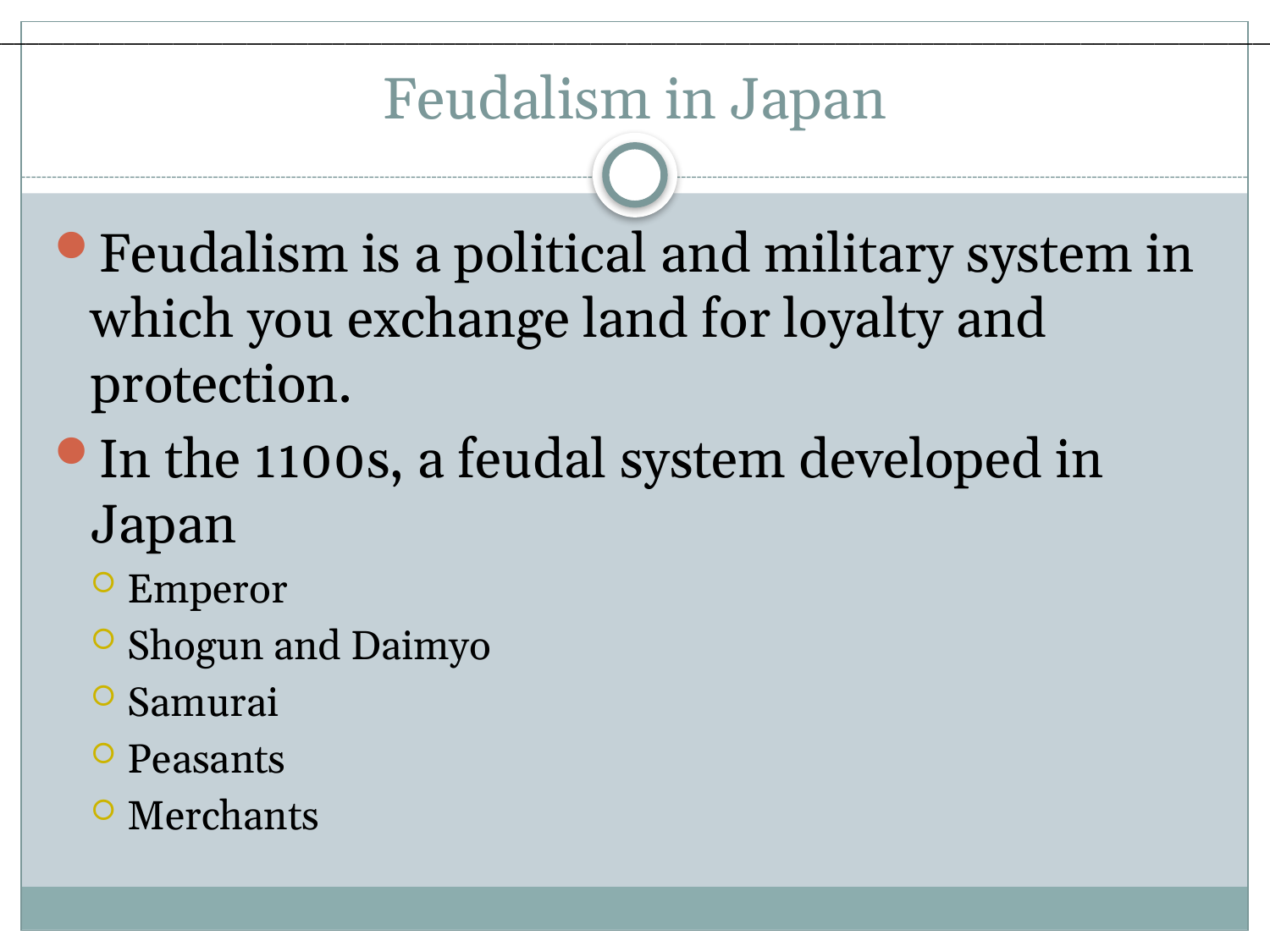

_____________________________________________________________________________________________________________________________________________________________________________________________________________________________________________________________________________________________________________________________________________
# Feudalism in Japan
Feudalism is a political and military system in which you exchange land for loyalty and protection.
In the 1100s, a feudal system developed in Japan
Emperor
Shogun and Daimyo
Samurai
Peasants
Merchants